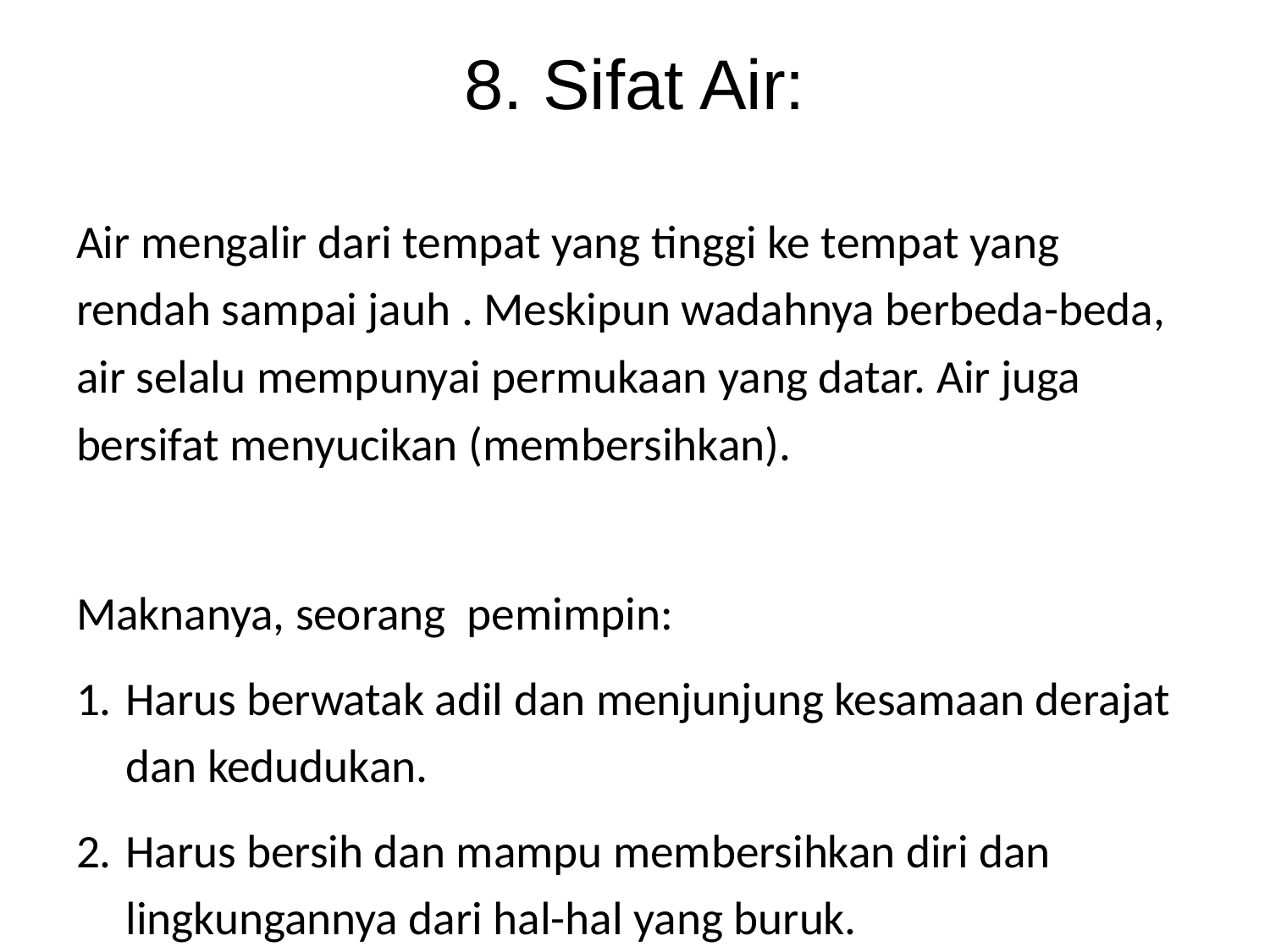

# 8. Sifat Air:
Air mengalir dari tempat yang tinggi ke tempat yang rendah sampai jauh . Meskipun wadahnya berbeda-beda, air selalu mempunyai permukaan yang datar. Air juga bersifat menyucikan (membersihkan).

Maknanya, seorang  pemimpin:
1.	Harus berwatak adil dan menjunjung kesamaan derajat dan kedudukan.
2.	Harus bersih dan mampu membersihkan diri dan lingkungannya dari hal-hal yang buruk.